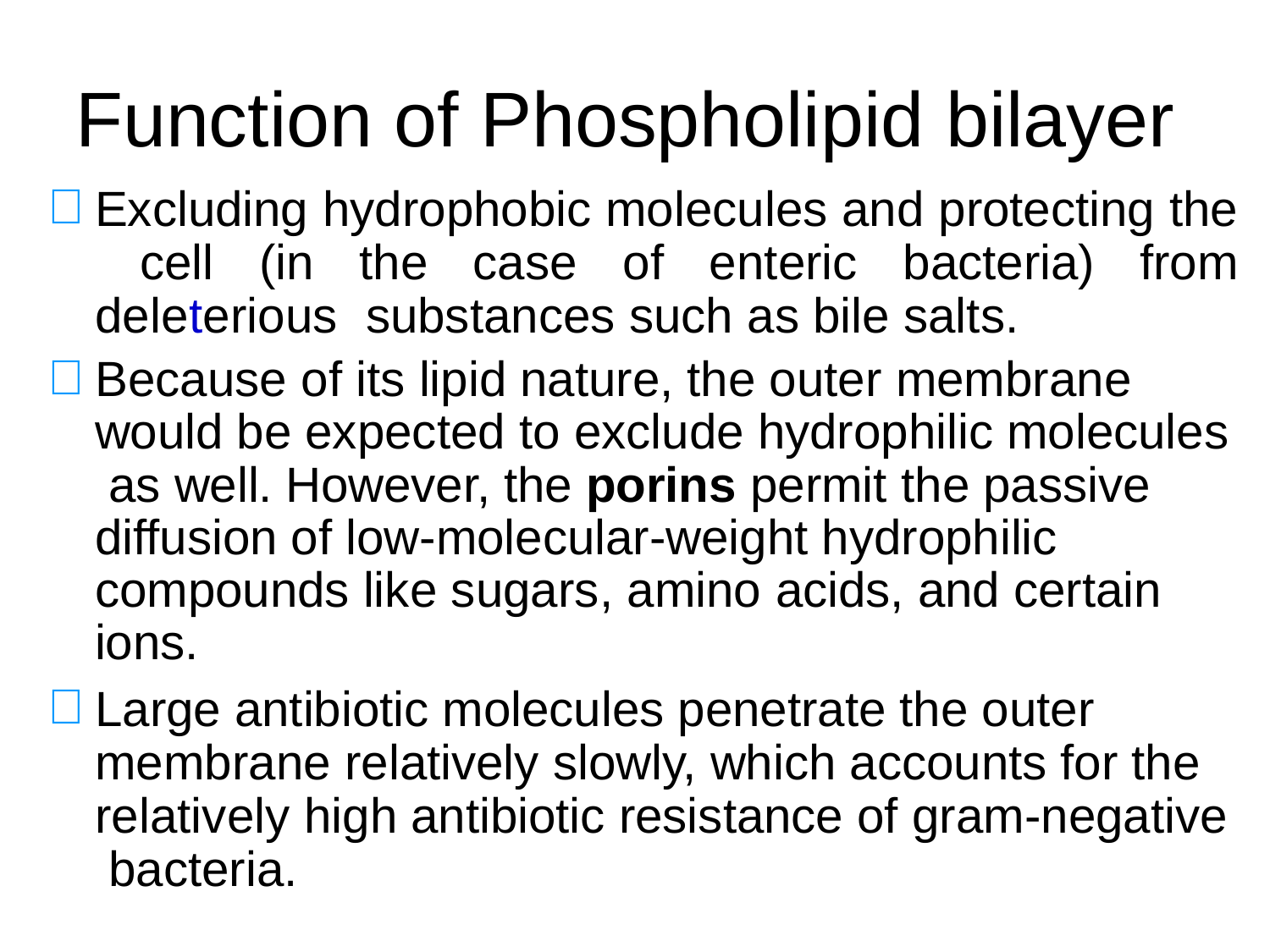

# Function of Phospholipid bilayer
Excluding hydrophobic molecules and protecting the  cell (in the case of enteric bacteria) from deleterious  substances such as bile salts.
Because of its lipid nature, the outer membrane  would be expected to exclude hydrophilic molecules  as well. However, the porins permit the passive  diffusion of low-molecular-weight hydrophilic  compounds like sugars, amino acids, and certain  ions.
Large antibiotic molecules penetrate the outer  membrane relatively slowly, which accounts for the  relatively high antibiotic resistance of gram-negative  bacteria.